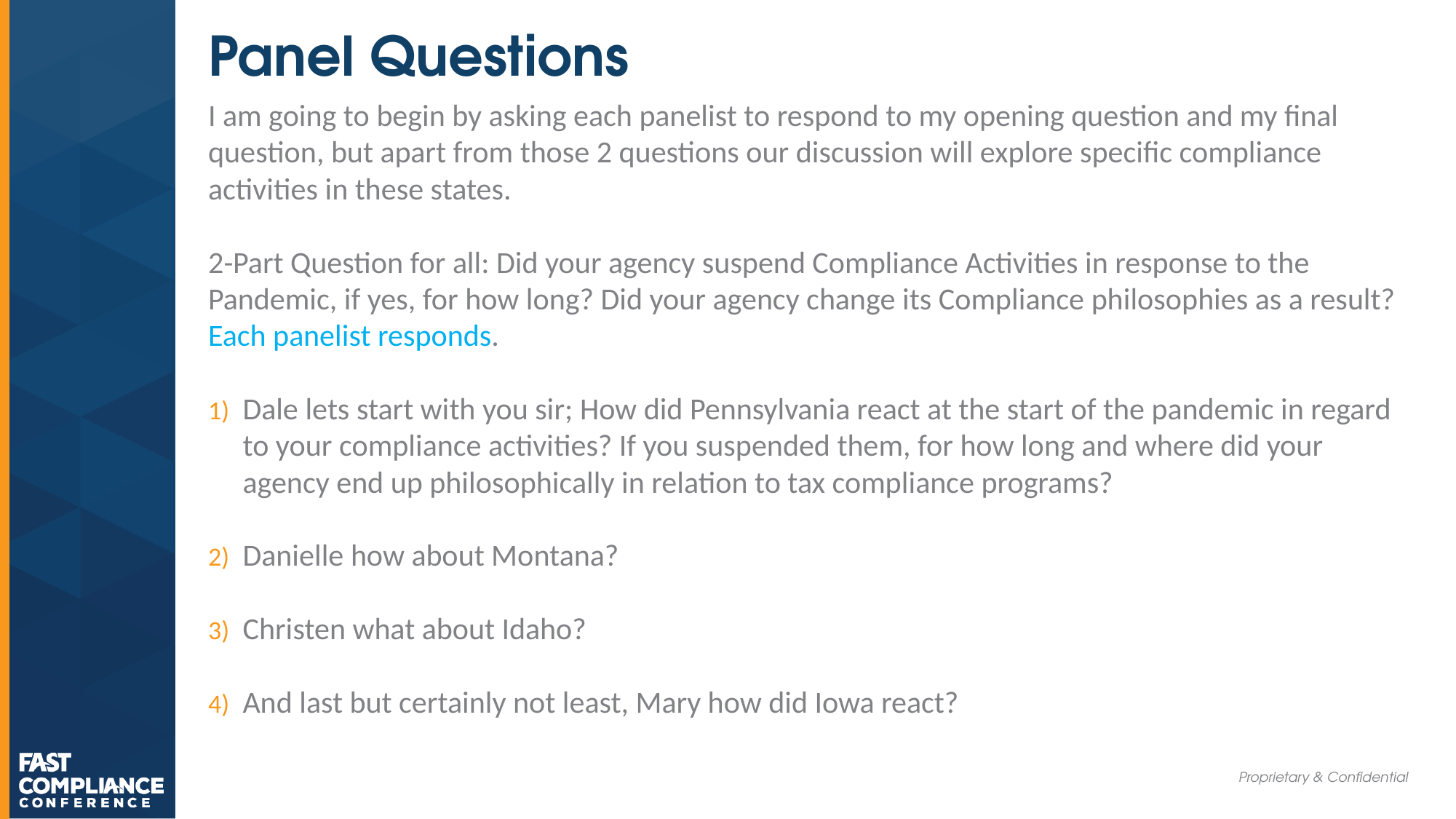

# Panel Questions
I am going to begin by asking each panelist to respond to my opening question and my final question, but apart from those 2 questions our discussion will explore specific compliance activities in these states.

2-Part Question for all: Did your agency suspend Compliance Activities in response to the Pandemic, if yes, for how long? Did your agency change its Compliance philosophies as a result? Each panelist responds.

Dale lets start with you sir; How did Pennsylvania react at the start of the pandemic in regard to your compliance activities? If you suspended them, for how long and where did your agency end up philosophically in relation to tax compliance programs?

Danielle how about Montana?

Christen what about Idaho?

And last but certainly not least, Mary how did Iowa react?